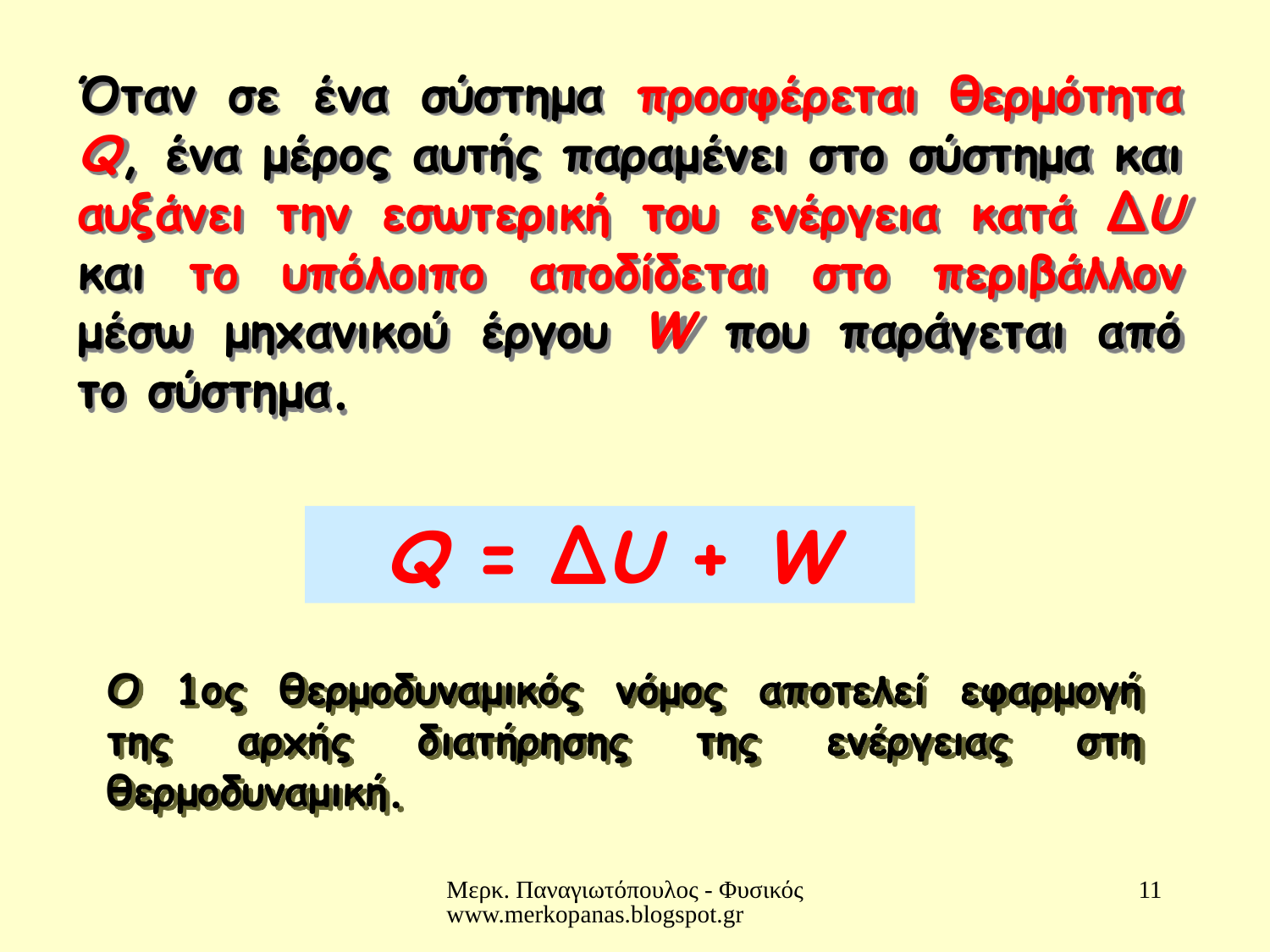

Όταν σε ένα σύστημα προσφέρεται θερμότητα Q, ένα μέρος αυτής παραμένει στο σύστημα και αυξάνει την εσωτερική του ενέργεια κατά ΔU και το υπόλοιπο αποδίδεται στο περιβάλλον μέσω μηχανικού έργου W που παράγεται από το σύστημα.
Q = ΔU + W
Ο 1ος θερμοδυναμικός νόμος αποτελεί εφαρμογή της αρχής διατήρησης της ενέργειας στη θερμοδυναμική.
Μερκ. Παναγιωτόπουλος - Φυσικός   www.merkopanas.blogspot.gr
11